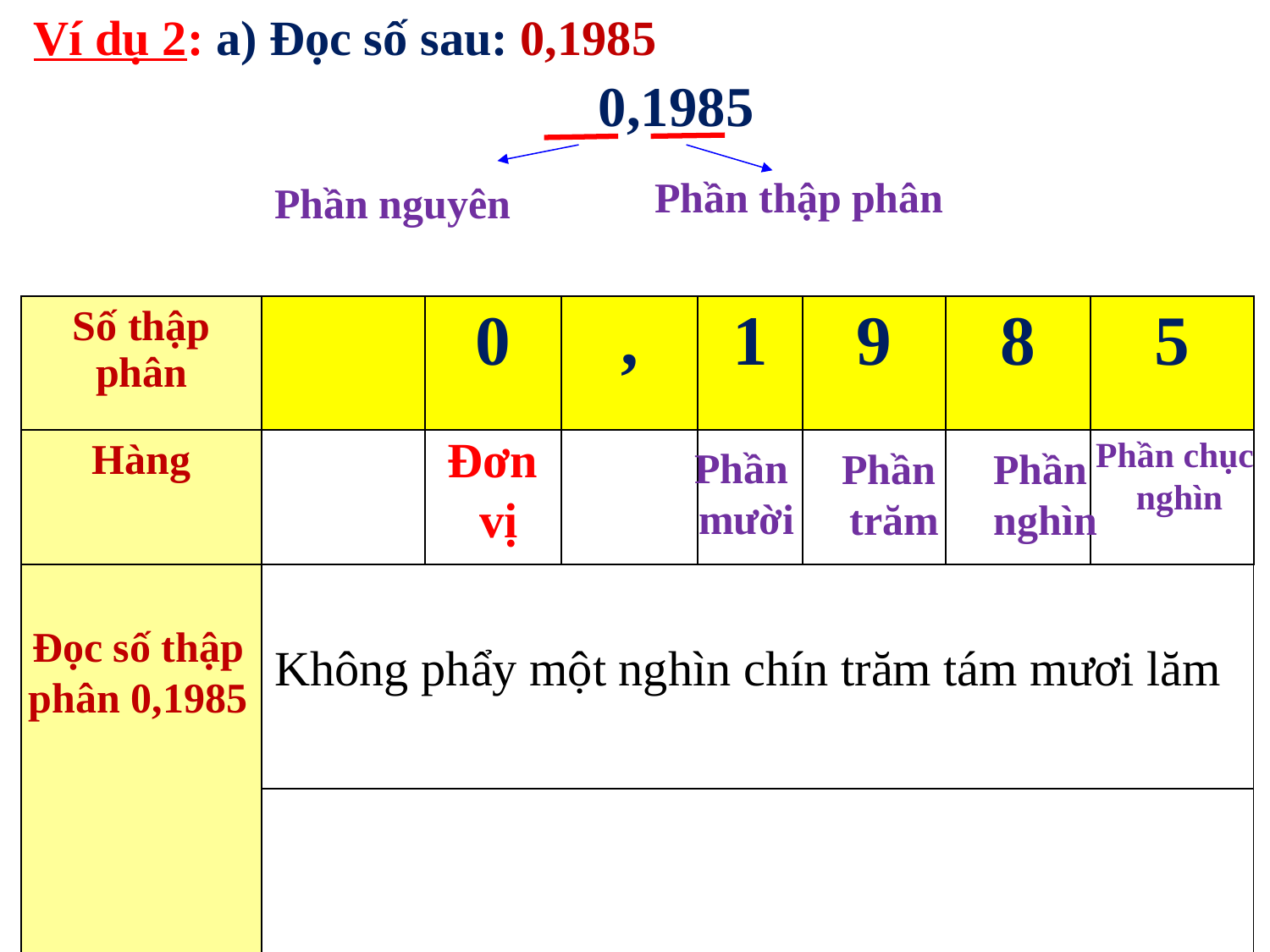

Ví dụ 2: a) Đọc số sau: 0,1985
    0,1985
Phần thập phân
Phần nguyên
| Số thập phân |  | 0 | , | 1 | 9 | 8 | 5 |
| --- | --- | --- | --- | --- | --- | --- | --- |
| Hàng |  |  |  |  |  |  |  |
Đơn
vị
Phần chục
nghìn
Phần
 mười
Phần
trăm
Phần
nghìn
|  | Không phẩy một nghìn chín trăm tám mươi lăm |
| --- | --- |
|  |  |
Đọc số thập phân 0,1985